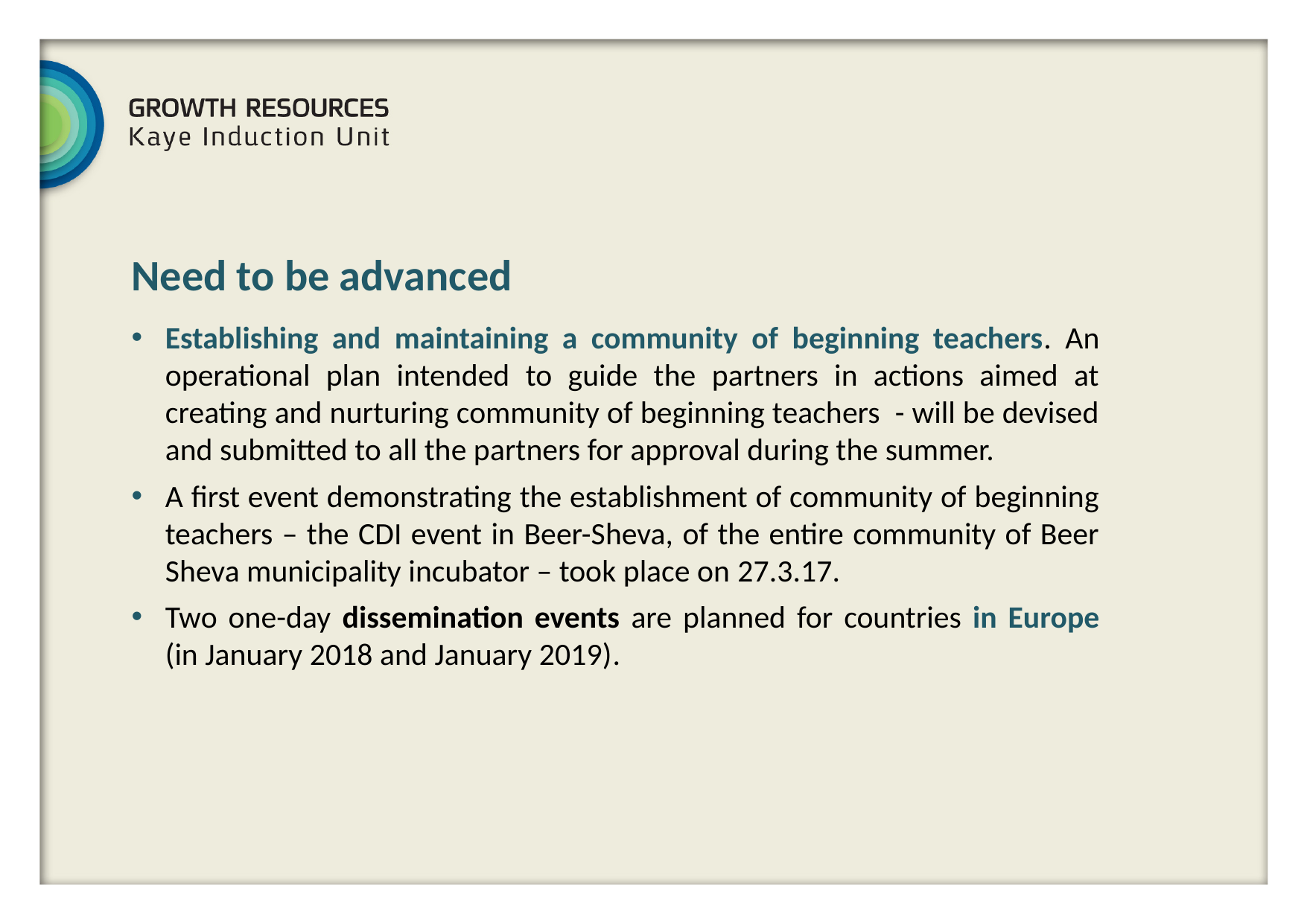

Need to be advanced
Establishing and maintaining a community of beginning teachers. An operational plan intended to guide the partners in actions aimed at creating and nurturing community of beginning teachers  - will be devised and submitted to all the partners for approval during the summer.
A first event demonstrating the establishment of community of beginning teachers – the CDI event in Beer-Sheva, of the entire community of Beer Sheva municipality incubator – took place on 27.3.17.
Two one-day dissemination events are planned for countries in Europe (in January 2018 and January 2019).